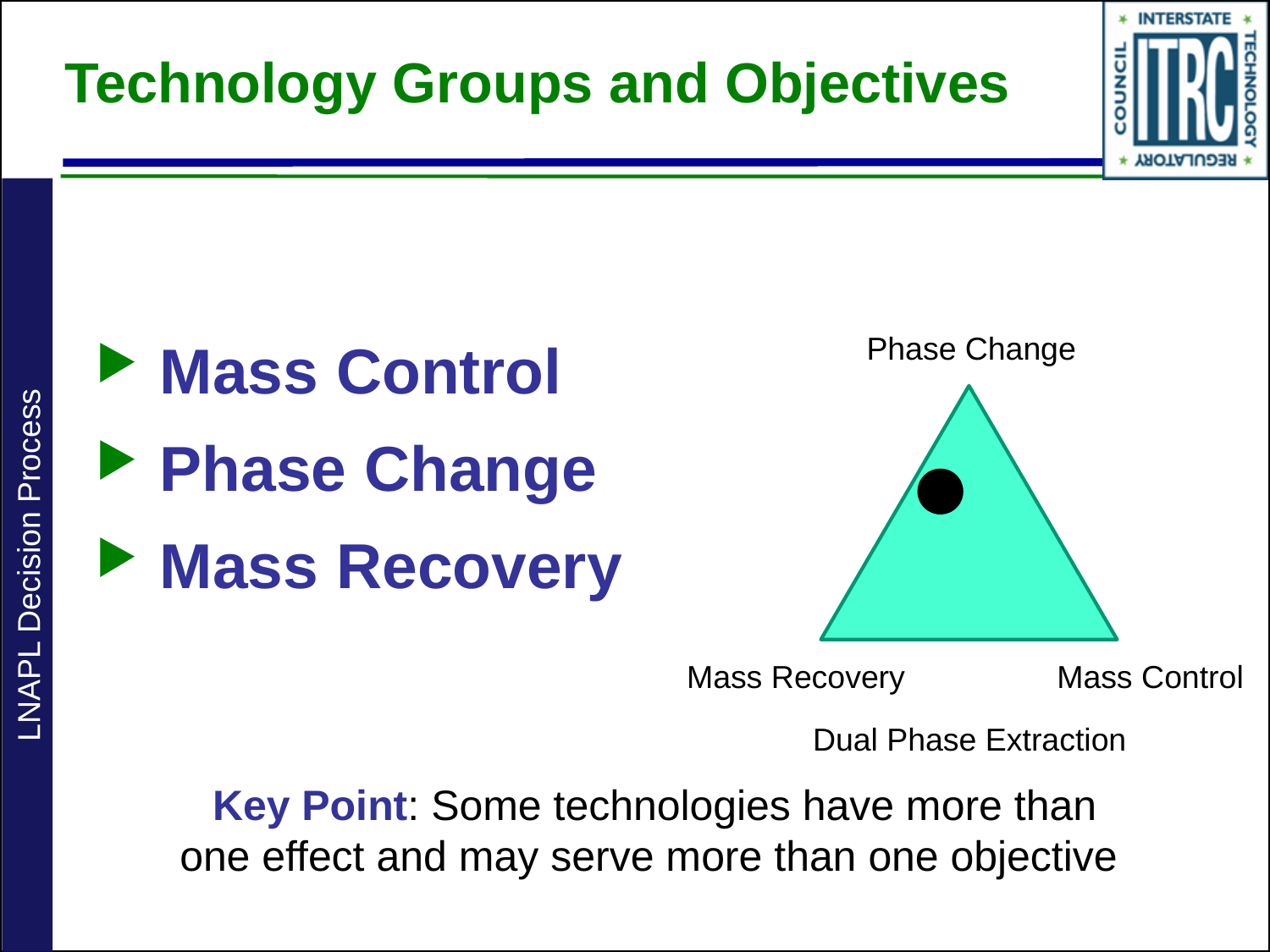

# Technology Groups and Objectives
Mass Control
Phase Change
Mass Recovery
Phase Change

LNAPL Decision Process
Mass Recovery
Mass Control
Dual Phase Extraction
Key Point: Some technologies have more than one effect and may serve more than one objective